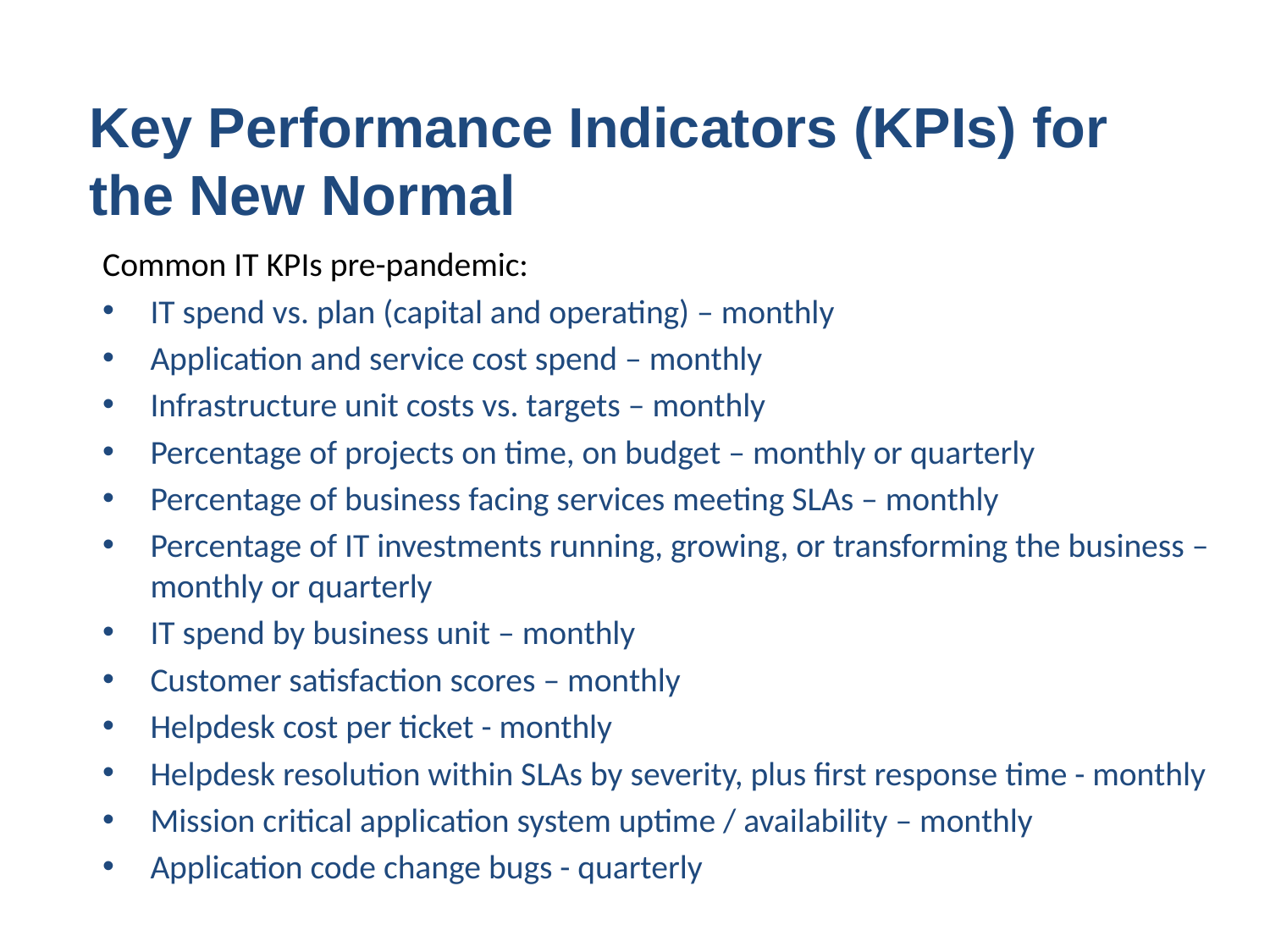

Key Performance Indicators (KPIs) for the New Normal
Common IT KPIs pre-pandemic:
IT spend vs. plan (capital and operating) – monthly
Application and service cost spend – monthly
Infrastructure unit costs vs. targets – monthly
Percentage of projects on time, on budget – monthly or quarterly
Percentage of business facing services meeting SLAs – monthly
Percentage of IT investments running, growing, or transforming the business – monthly or quarterly
IT spend by business unit – monthly
Customer satisfaction scores – monthly
Helpdesk cost per ticket - monthly
Helpdesk resolution within SLAs by severity, plus first response time - monthly
Mission critical application system uptime / availability – monthly
Application code change bugs - quarterly

24